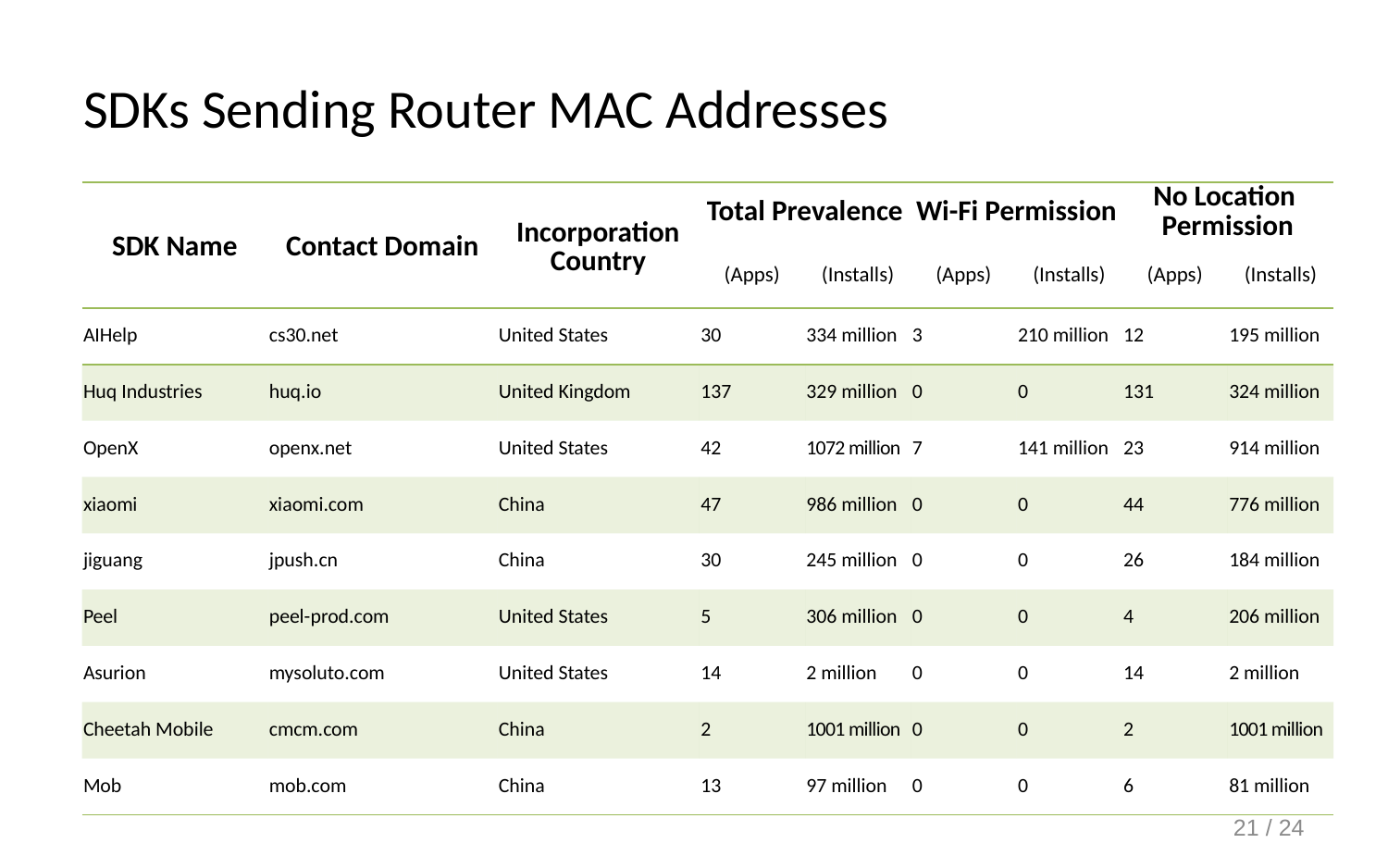

# SDKs Sending Router MAC Addresses
| SDK Name | Contact Domain | Incorporation Country | Total Prevalence |  | Wi-Fi Permission |  | No Location Permission |  |
| --- | --- | --- | --- | --- | --- | --- | --- | --- |
|  |  |  | (Apps) | (Installs) | (Apps) | (Installs) | (Apps) | (Installs) |
| AIHelp | cs30.net | United States | 30 | 334 million | 3 | 210 million | 12 | 195 million |
| Huq Industries | huq.io | United Kingdom | 137 | 329 million | 0 | 0 | 131 | 324 million |
| OpenX | openx.net | United States | 42 | 1072 million | 7 | 141 million | 23 | 914 million |
| xiaomi | xiaomi.com | China | 47 | 986 million | 0 | 0 | 44 | 776 million |
| jiguang | jpush.cn | China | 30 | 245 million | 0 | 0 | 26 | 184 million |
| Peel | peel-prod.com | United States | 5 | 306 million | 0 | 0 | 4 | 206 million |
| Asurion | mysoluto.com | United States | 14 | 2 million | 0 | 0 | 14 | 2 million |
| Cheetah Mobile | cmcm.com | China | 2 | 1001 million | 0 | 0 | 2 | 1001 million |
| Mob | mob.com | China | 13 | 97 million | 0 | 0 | 6 | 81 million |
21 / 24